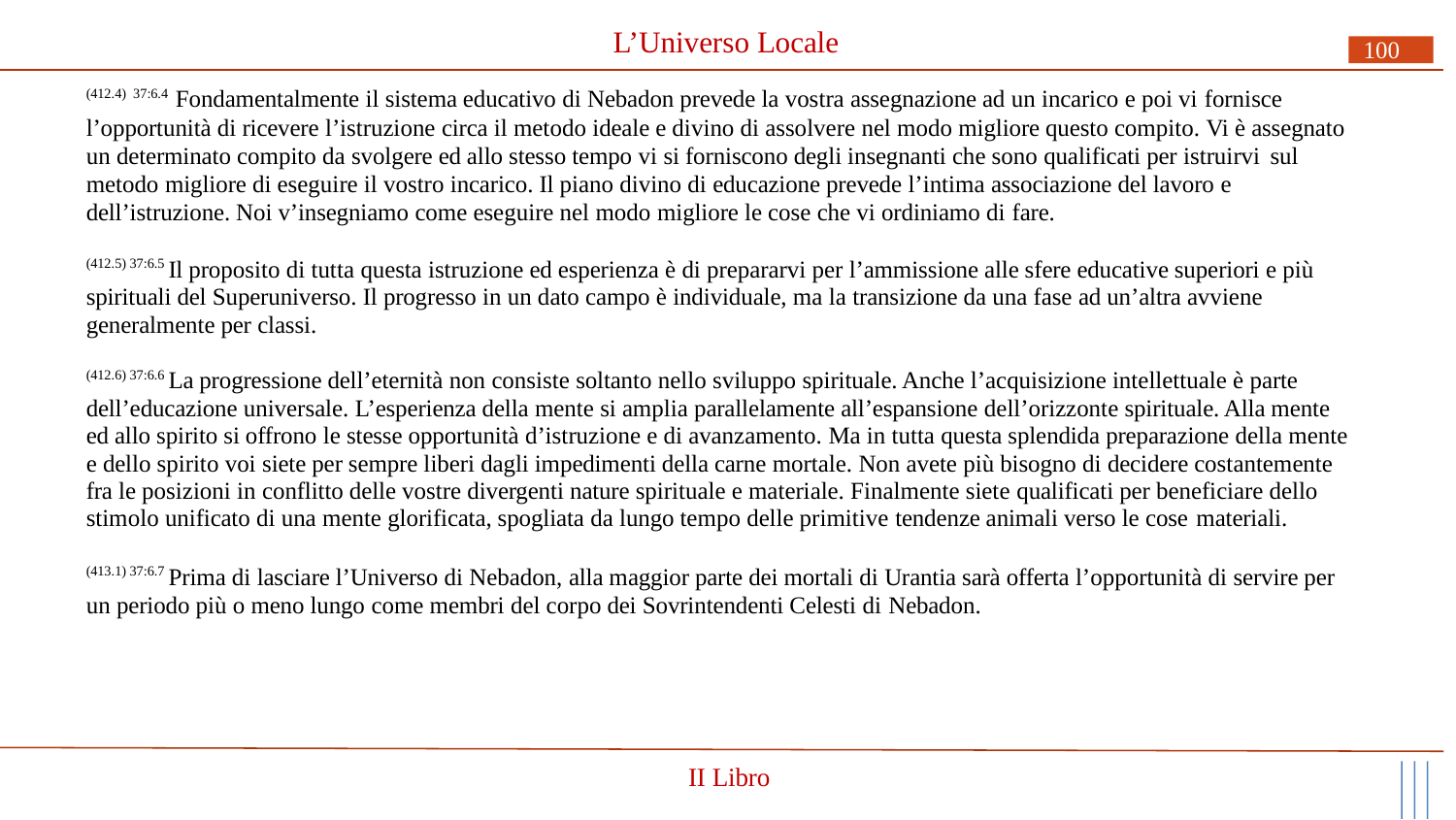

# L’Universo Locale
100

(412.4)  37:6.4  Fondamentalmente il sistema educativo di Nebadon prevede la vostra assegnazione ad un incarico e poi vi fornisce
l’opportunità di ricevere l’istruzione circa il metodo ideale e divino di assolvere nel modo migliore questo compito. Vi è assegnato  un determinato compito da svolgere ed allo stesso tempo vi si forniscono degli insegnanti che sono qualificati per istruirvi sul
metodo migliore di eseguire il vostro incarico. Il piano divino di educazione prevede l’intima associazione del lavoro e  dell’istruzione. Noi v’insegniamo come eseguire nel modo migliore le cose che vi ordiniamo di fare.

(412.5) 37:6.5 Il proposito di tutta questa istruzione ed esperienza è di prepararvi per l’ammissione alle sfere educative superiori e più  spirituali del Superuniverso. Il progresso in un dato campo è individuale, ma la transizione da una fase ad un’altra avviene  generalmente per classi.

(412.6) 37:6.6 La progressione dell’eternità non consiste soltanto nello sviluppo spirituale. Anche l’acquisizione intellettuale è parte  dell’educazione universale. L’esperienza della mente si amplia parallelamente all’espansione dell’orizzonte spirituale. Alla mente  ed allo spirito si offrono le stesse opportunità d’istruzione e di avanzamento. Ma in tutta questa splendida preparazione della mente  e dello spirito voi siete per sempre liberi dagli impedimenti della carne mortale. Non avete più bisogno di decidere costantemente  fra le posizioni in conflitto delle vostre divergenti nature spirituale e materiale. Finalmente siete qualificati per beneficiare dello  stimolo unificato di una mente glorificata, spogliata da lungo tempo delle primitive tendenze animali verso le cose materiali.

(413.1) 37:6.7 Prima di lasciare l’Universo di Nebadon, alla maggior parte dei mortali di Urantia sarà offerta l’opportunità di servire per  un periodo più o meno lungo come membri del corpo dei Sovrintendenti Celesti di Nebadon.

II Libro